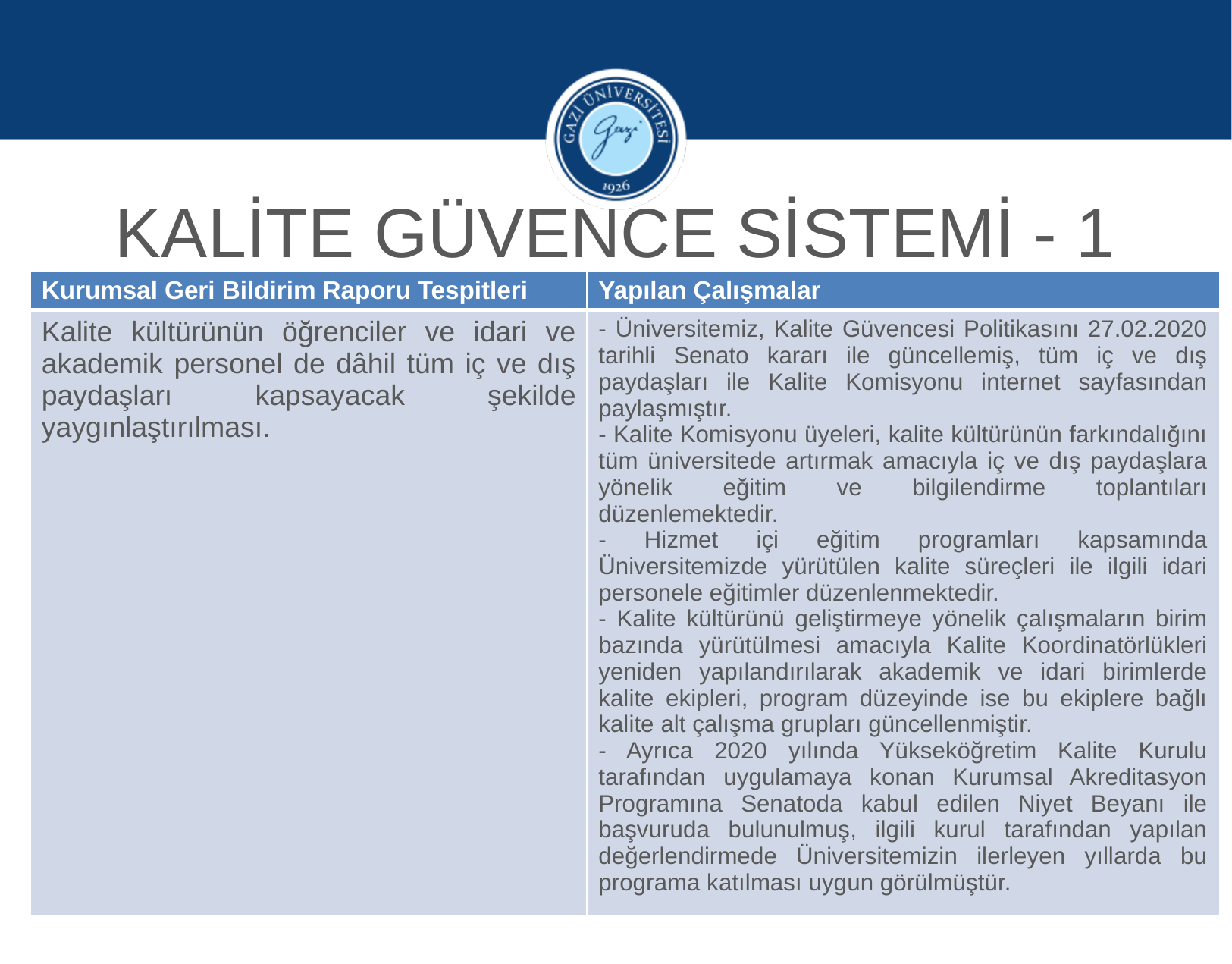

KALİTE GÜVENCE SİSTEMİ - 1
| Kurumsal Geri Bildirim Raporu Tespitleri | Yapılan Çalışmalar |
| --- | --- |
| Kalite kültürünün öğrenciler ve idari ve akademik personel de dâhil tüm iç ve dış paydaşları kapsayacak şekilde yaygınlaştırılması. | - Üniversitemiz, Kalite Güvencesi Politikasını 27.02.2020 tarihli Senato kararı ile güncellemiş, tüm iç ve dış paydaşları ile Kalite Komisyonu internet sayfasından paylaşmıştır. - Kalite Komisyonu üyeleri, kalite kültürünün farkındalığını tüm üniversitede artırmak amacıyla iç ve dış paydaşlara yönelik eğitim ve bilgilendirme toplantıları düzenlemektedir. - Hizmet içi eğitim programları kapsamında Üniversitemizde yürütülen kalite süreçleri ile ilgili idari personele eğitimler düzenlenmektedir. - Kalite kültürünü geliştirmeye yönelik çalışmaların birim bazında yürütülmesi amacıyla Kalite Koordinatörlükleri yeniden yapılandırılarak akademik ve idari birimlerde kalite ekipleri, program düzeyinde ise bu ekiplere bağlı kalite alt çalışma grupları güncellenmiştir. - Ayrıca 2020 yılında Yükseköğretim Kalite Kurulu tarafından uygulamaya konan Kurumsal Akreditasyon Programına Senatoda kabul edilen Niyet Beyanı ile başvuruda bulunulmuş, ilgili kurul tarafından yapılan değerlendirmede Üniversitemizin ilerleyen yıllarda bu programa katılması uygun görülmüştür. |